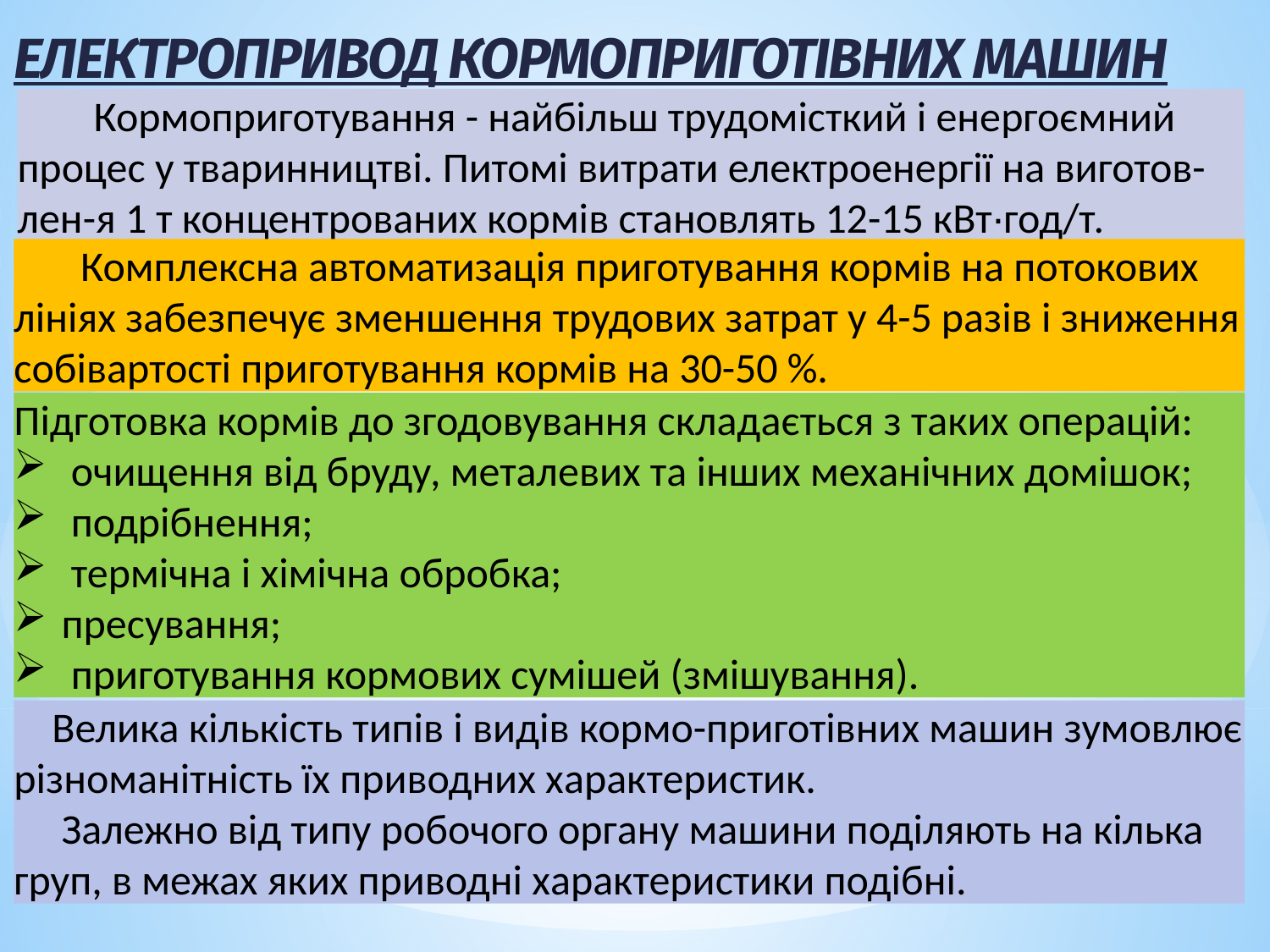

ЕЛЕКТРОПРИВОД КОРМОПРИГОТІВНИХ МАШИН
        Кормоприготування - найбільш трудомісткий і енергоємний процес у тваринництві. Питомі витрати електроенергії на виготов-лен-я 1 т концентрованих кормів становлять 12-15 кВт∙год/т.
       Комплексна автоматизація приготування кормів на потокових лініях забезпечує зменшення трудових затрат у 4-5 разів і зниження собівартості приготування кормів на 30-50 %.
Підготовка кормів до згодовування складається з таких операцій:
 очищення від бруду, металевих та інших механічних домішок;
 подрібнення;
 термічна і хімічна обробка;
пресування;
 приготування кормових сумішей (змішування).
    Велика кількість типів і видів кормо-приготівних машин зумовлює різноманітність їх приводних характеристик.
     Залежно від типу робочого органу машини поділяють на кілька груп, в межах яких приводні характеристики подібні.